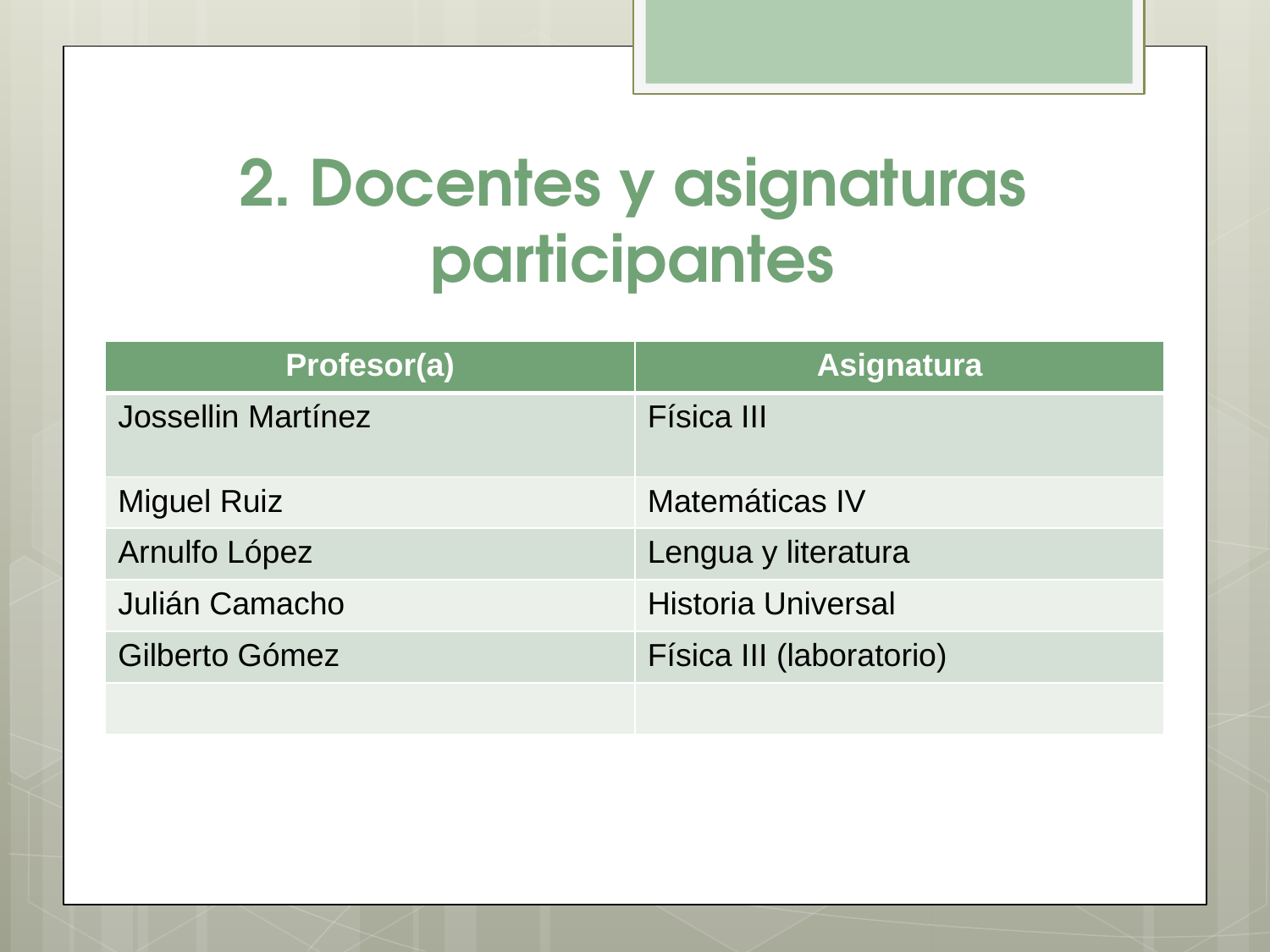

# 2. Docentes y asignaturas participantes
| Profesor(a) | Asignatura |
| --- | --- |
| Jossellin Martínez | Física III |
| Miguel Ruiz | Matemáticas IV |
| Arnulfo López | Lengua y literatura |
| Julián Camacho | Historia Universal |
| Gilberto Gómez | Física III (laboratorio) |
|  |  |